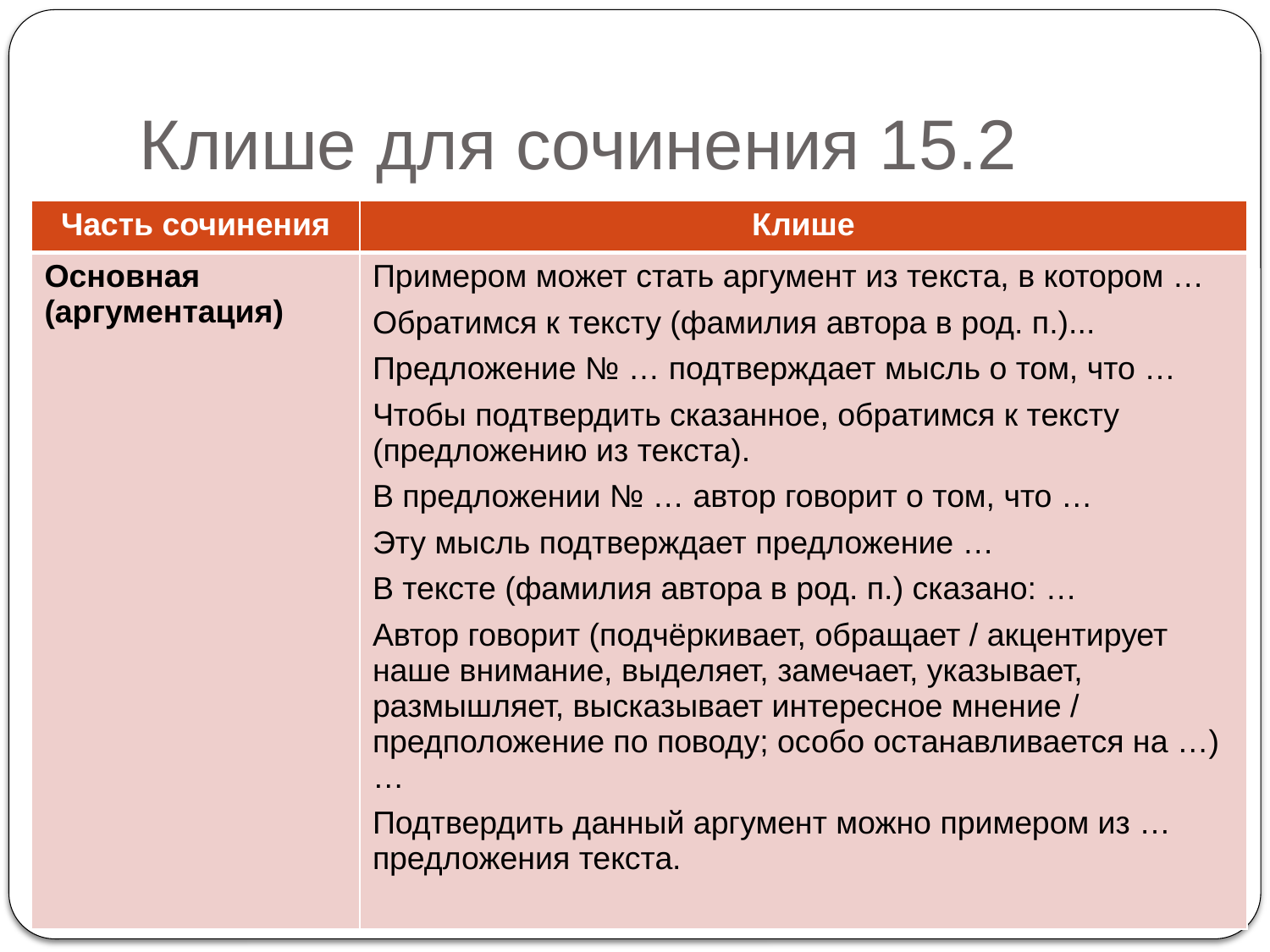

# Клише для сочинения 15.2
| Часть сочинения | Клише |
| --- | --- |
| Основная (аргументация) | Примером может стать аргумент из текста, в котором … Обратимся к тексту (фамилия автора в род. п.)... Предложение № … подтверждает мысль о том, что … Чтобы подтвердить сказанное, обратимся к тексту (предложению из текста). В предложении № … автор говорит о том, что … Эту мысль подтверждает предложение … В тексте (фамилия автора в род. п.) сказано: … Автор говорит (подчёркивает, обращает / акцентирует наше внимание, выделяет, замечает, указывает, размышляет, высказывает интересное мнение / предположение по поводу; особо останавливается на …) … Подтвердить данный аргумент можно примером из … предложения текста. |